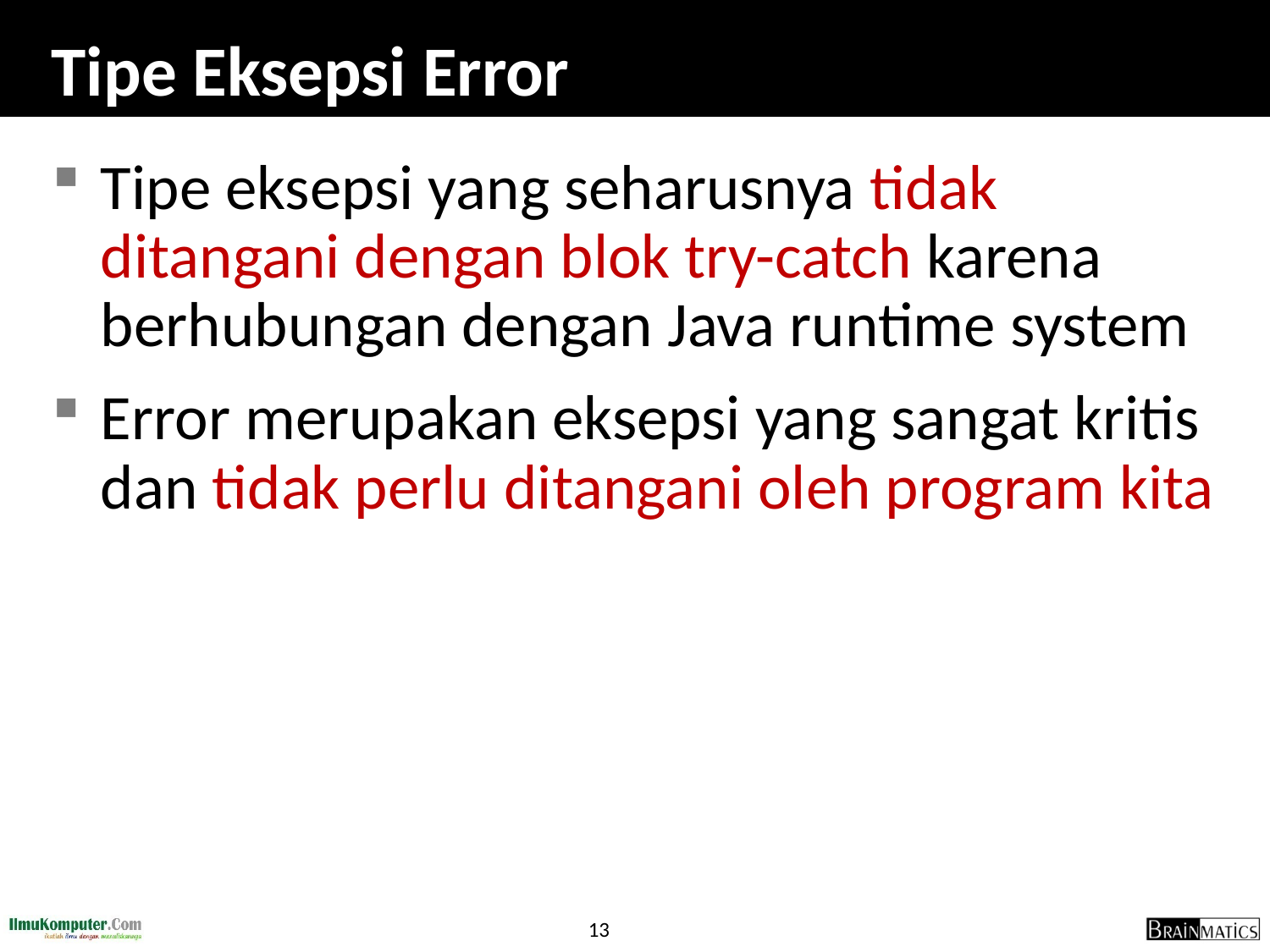

# Tipe Eksepsi Error
Tipe eksepsi yang seharusnya tidak ditangani dengan blok try-catch karena berhubungan dengan Java runtime system
Error merupakan eksepsi yang sangat kritis dan tidak perlu ditangani oleh program kita